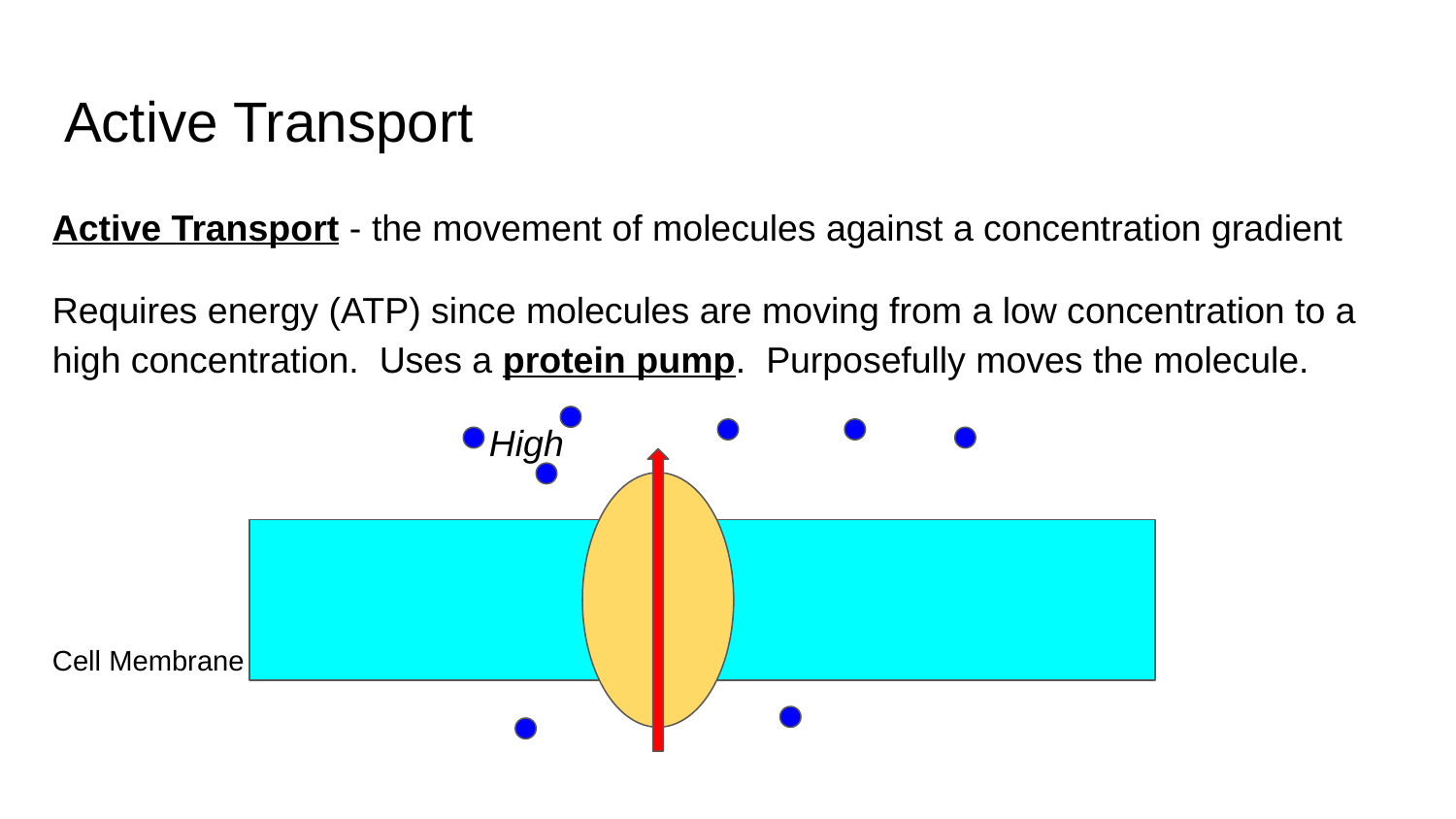

# Active Transport
Active Transport - the movement of molecules against a concentration gradient
Requires energy (ATP) since molecules are moving from a low concentration to a high concentration.  Uses a protein pump.  Purposefully moves the molecule.
			High

Cell Membrane
Low								Watch video clip